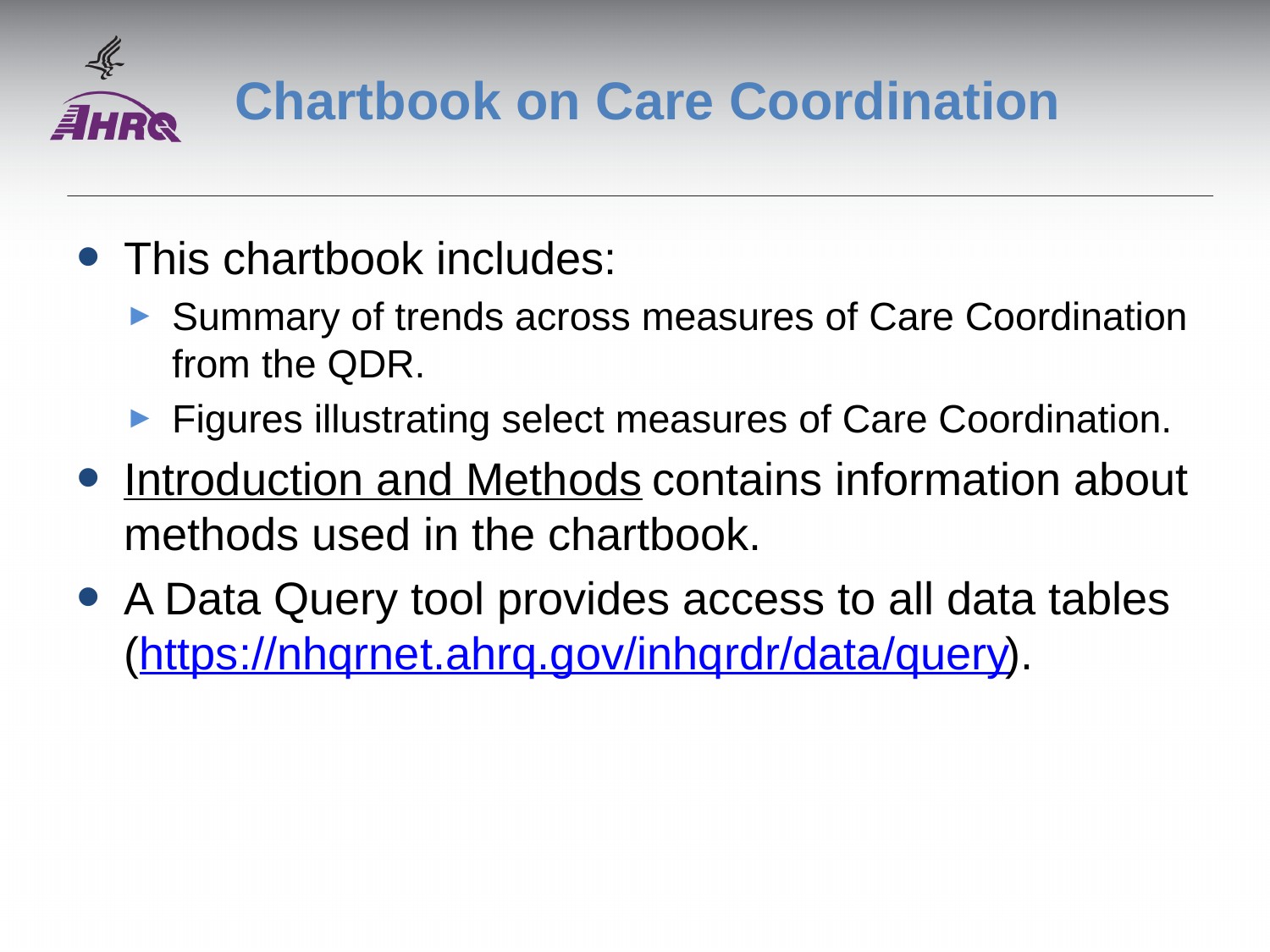

# Chartbook on Care Coordination
This chartbook includes:
Summary of trends across measures of Care Coordination from the QDR.
Figures illustrating select measures of Care Coordination.
Introduction and Methods contains information about methods used in the chartbook.
A Data Query tool provides access to all data tables (https://nhqrnet.ahrq.gov/inhqrdr/data/query).